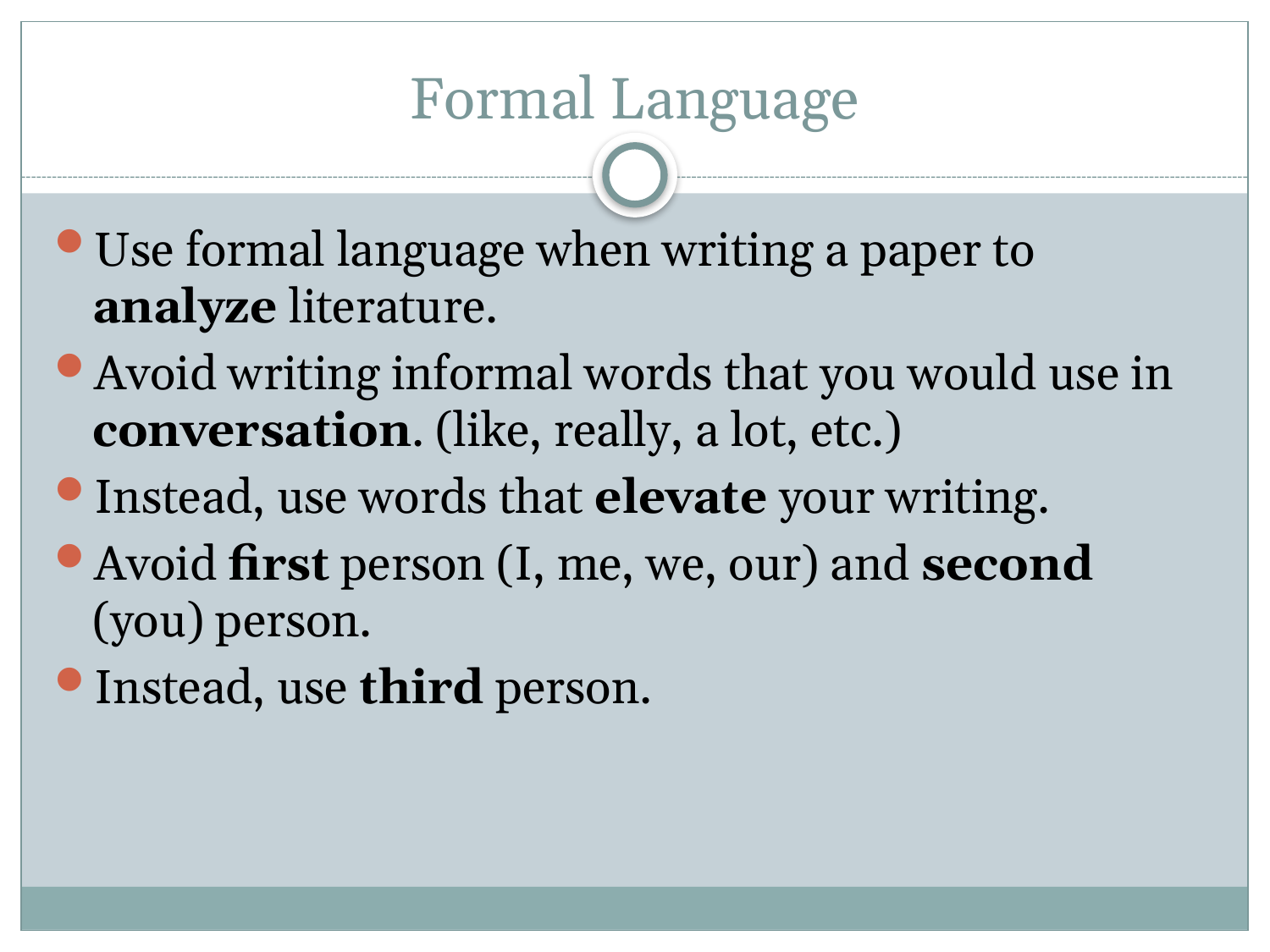

# Formal Language
Use formal language when writing a paper to analyze literature.
Avoid writing informal words that you would use in conversation. (like, really, a lot, etc.)
Instead, use words that elevate your writing.
Avoid first person (I, me, we, our) and second (you) person.
Instead, use third person.